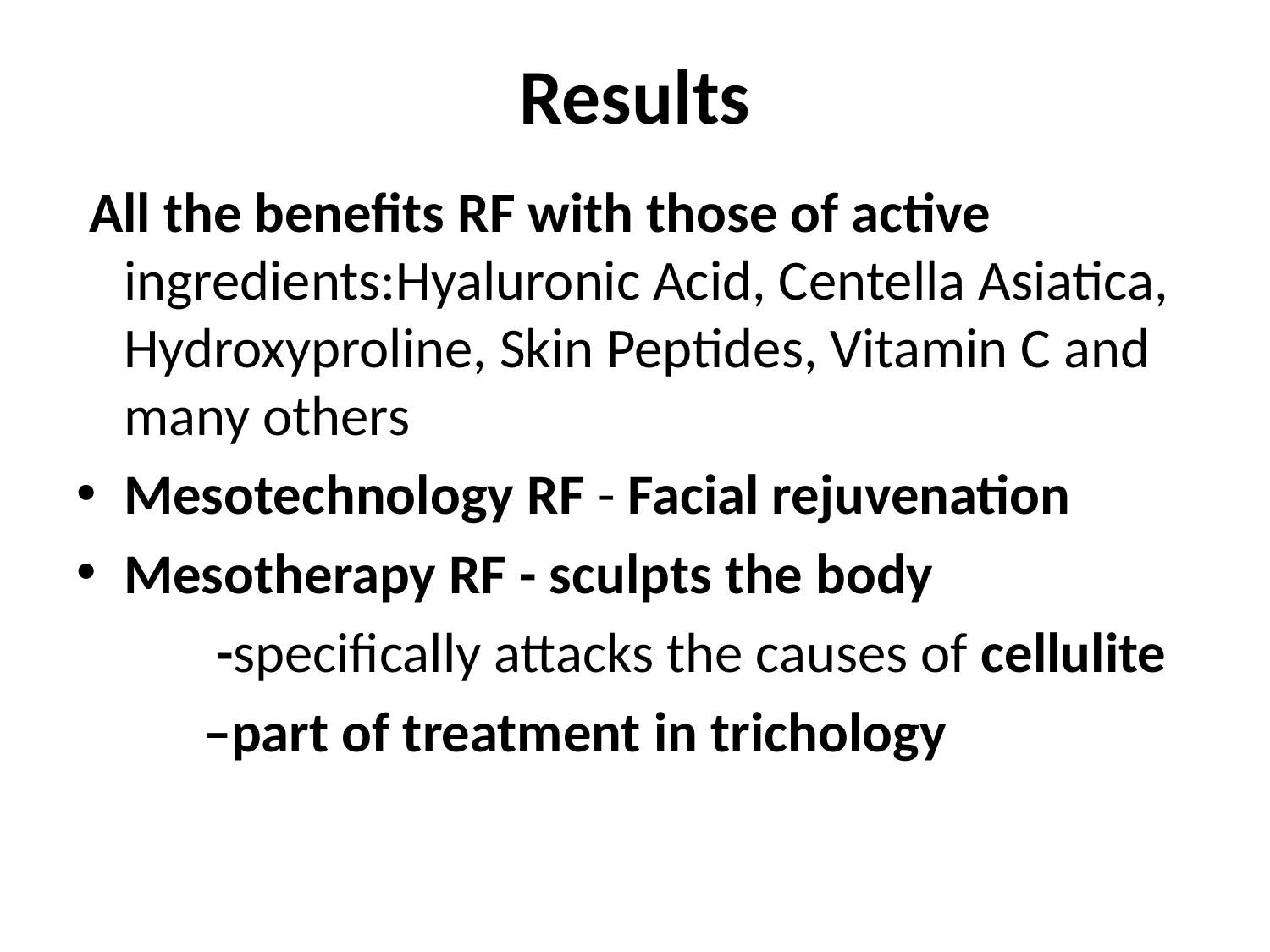

# Results
 All the benefits RF with those of active ingredients:Hyaluronic Acid, Centella Asiatica, Hydroxyproline, Skin Peptides, Vitamin C and many others
Mesotechnology RF - Facial rejuvenation
Mesotherapy RF - sculpts the body
           -specifically attacks the causes of cellulite
          –part of treatment in trichology